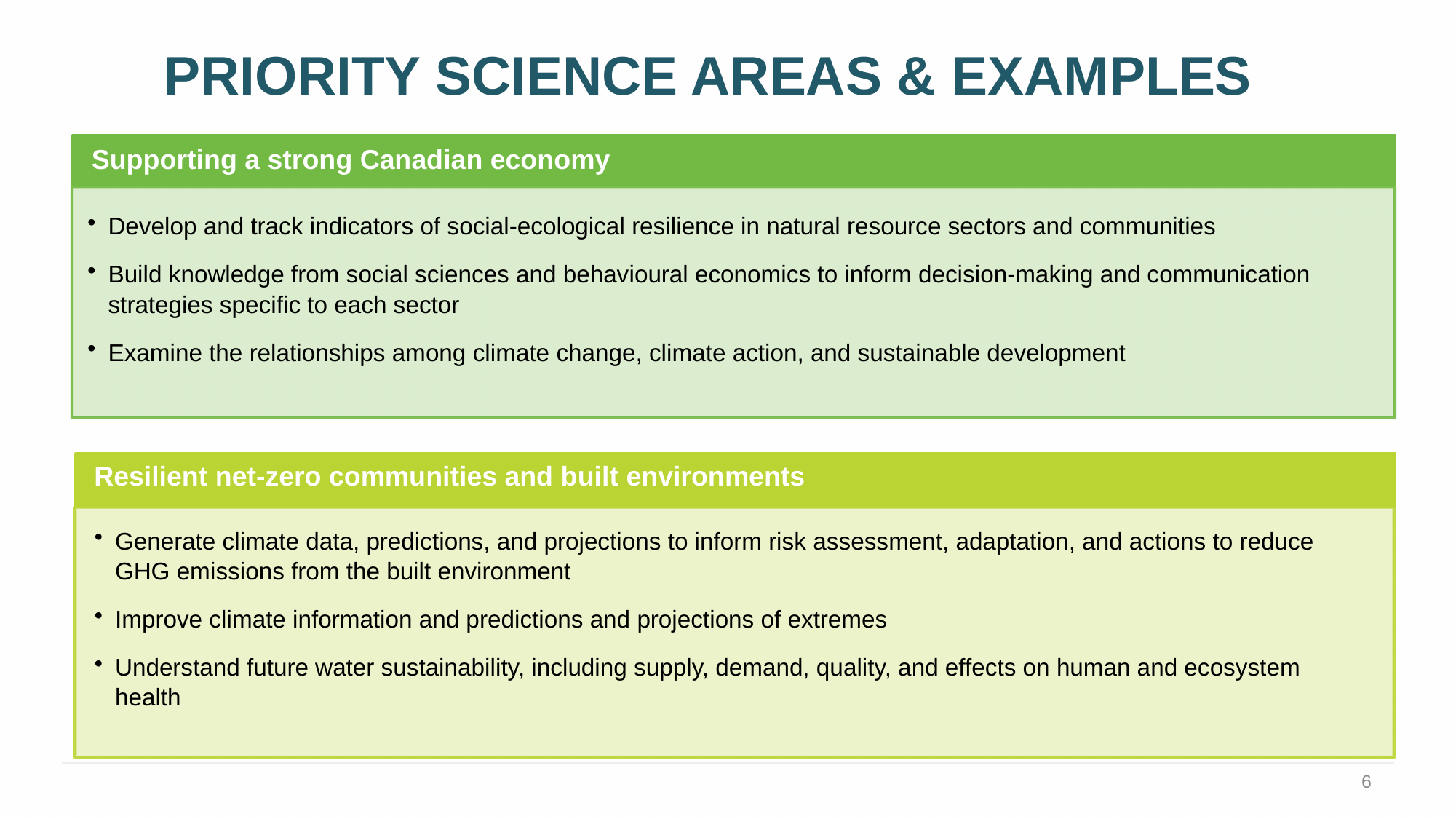

# PRIORITY science AREAS & Examples

Supporting a strong Canadian economy

Develop and track indicators of social-ecological resilience in natural resource sectors and communities
Build knowledge from social sciences and behavioural economics to inform decision-making and communication strategies specific to each sector
Examine the relationships among climate change, climate action, and sustainable development
Resilient net-zero communities and built environments

Generate climate data, predictions, and projections to inform risk assessment, adaptation, and actions to reduce GHG emissions from the built environment
Improve climate information and predictions and projections of extremes
Understand future water sustainability, including supply, demand, quality, and effects on human and ecosystem health
6